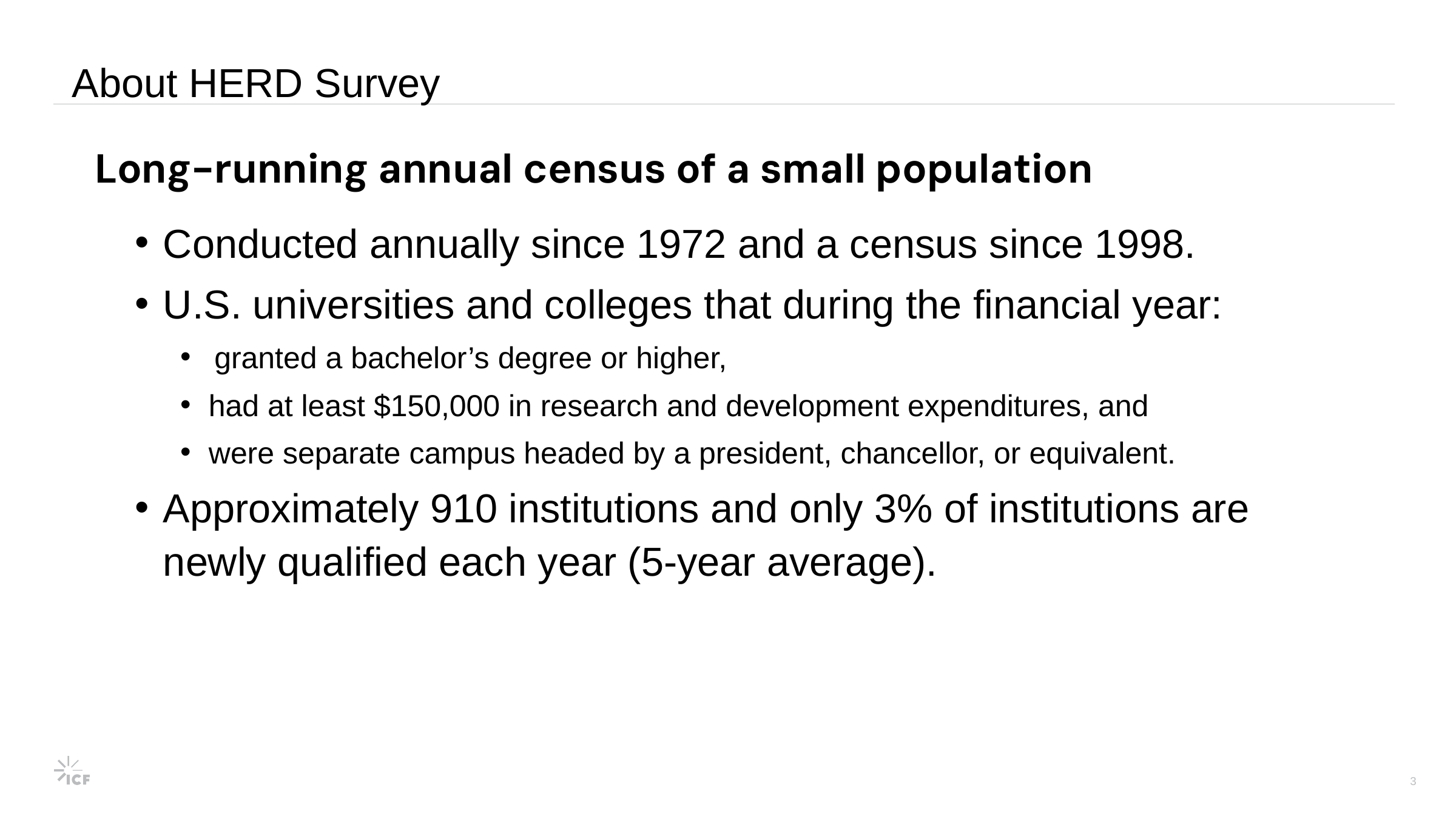

# About HERD Survey
Long-running annual census of a small population
Conducted annually since 1972 and a census since 1998.
U.S. universities and colleges that during the financial year:
granted a bachelor’s degree or higher,
had at least $150,000 in research and development expenditures, and
were separate campus headed by a president, chancellor, or equivalent.
Approximately 910 institutions and only 3% of institutions are newly qualified each year (5-year average).
3